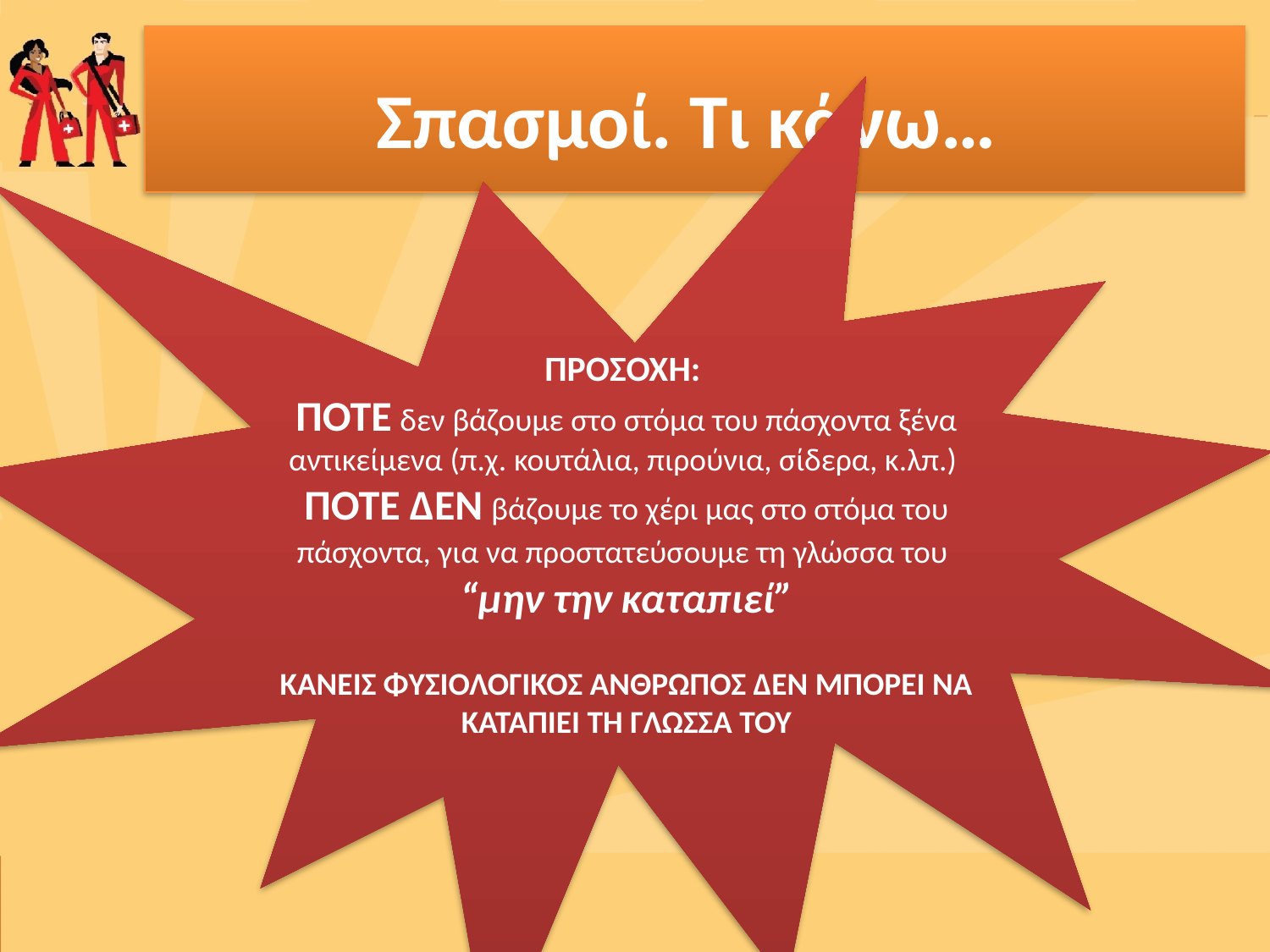

# Σπασμοί. Τι κάνω…
ΠΡΟΣΟΧΗ:
ΠΟΤΕ δεν βάζουμε στο στόμα του πάσχοντα ξένα αντικείμενα (π.χ. κουτάλια, πιρούνια, σίδερα, κ.λπ.)
ΠΟΤΕ ΔΕΝ βάζουμε το χέρι μας στο στόμα του πάσχοντα, για να προστατεύσουμε τη γλώσσα του
“μην την καταπιεί”

ΚΑΝΕΙΣ ΦΥΣΙΟΛΟΓΙΚΟΣ ΑΝΘΡΩΠΟΣ ΔΕΝ ΜΠΟΡΕΙ ΝΑ ΚΑΤΑΠΙΕΙ ΤΗ ΓΛΩΣΣΑ ΤΟΥ